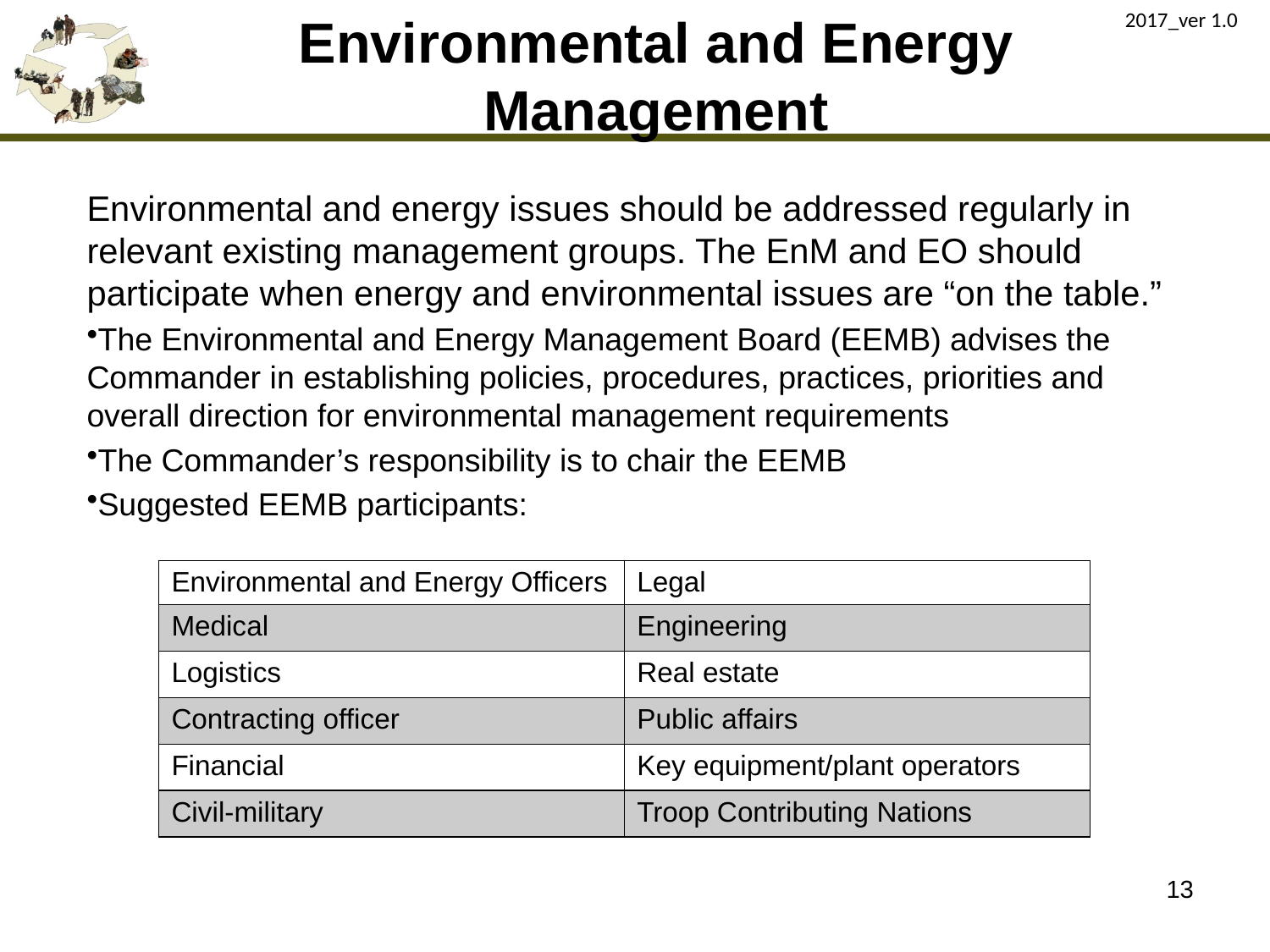

2017_ver 1.0
# Environmental and Energy Management
Environmental and energy issues should be addressed regularly in relevant existing management groups. The EnM and EO should participate when energy and environmental issues are “on the table.”
The Environmental and Energy Management Board (EEMB) advises the Commander in establishing policies, procedures, practices, priorities and overall direction for environmental management requirements
The Commander’s responsibility is to chair the EEMB
Suggested EEMB participants:

| Environmental and Energy Officers | Legal |
| --- | --- |
| Medical | Engineering |
| Logistics | Real estate |
| Contracting officer | Public affairs |
| Financial | Key equipment/plant operators |
| Civil-military | Troop Contributing Nations |
13